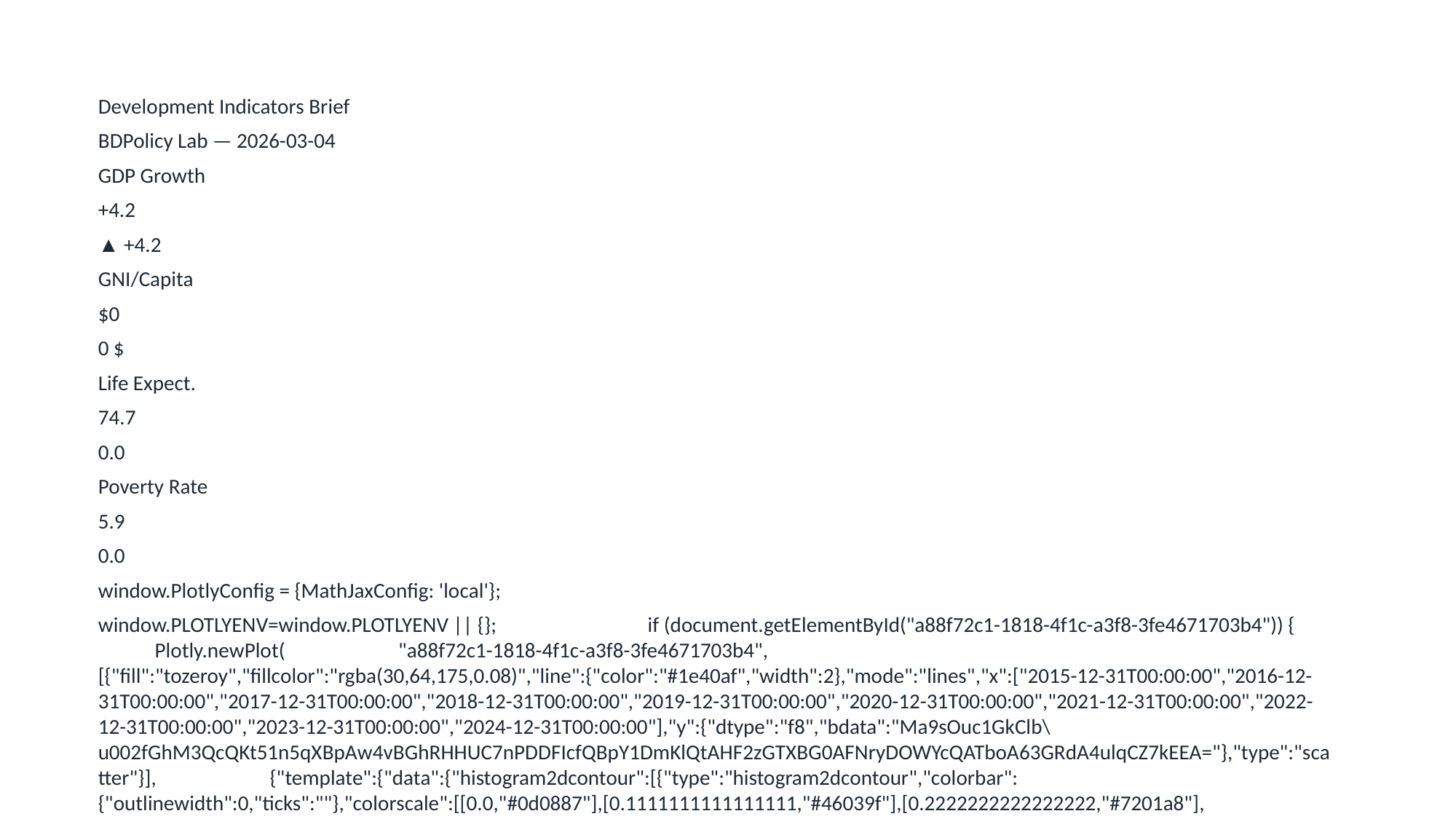

Development Indicators Brief
BDPolicy Lab — 2026-03-04
GDP Growth
+4.2
▲ +4.2
GNI/Capita
$0
0 $
Life Expect.
74.7
0.0
Poverty Rate
5.9
0.0
window.PlotlyConfig = {MathJaxConfig: 'local'};
window.PLOTLYENV=window.PLOTLYENV || {};                                if (document.getElementById("a88f72c1-1818-4f1c-a3f8-3fe4671703b4")) {                    Plotly.newPlot(                        "a88f72c1-1818-4f1c-a3f8-3fe4671703b4",                        [{"fill":"tozeroy","fillcolor":"rgba(30,64,175,0.08)","line":{"color":"#1e40af","width":2},"mode":"lines","x":["2015-12-31T00:00:00","2016-12-31T00:00:00","2017-12-31T00:00:00","2018-12-31T00:00:00","2019-12-31T00:00:00","2020-12-31T00:00:00","2021-12-31T00:00:00","2022-12-31T00:00:00","2023-12-31T00:00:00","2024-12-31T00:00:00"],"y":{"dtype":"f8","bdata":"Ma9sOuc1GkClb\u002fGhM3QcQKt51n5qXBpAw4vBGhRHHUC7nPDDFIcfQBpY1DmKlQtAHF2zGTXBG0AFNryDOWYcQATboA63GRdA4ulqCZ7kEEA="},"type":"scatter"}],                        {"template":{"data":{"histogram2dcontour":[{"type":"histogram2dcontour","colorbar":{"outlinewidth":0,"ticks":""},"colorscale":[[0.0,"#0d0887"],[0.1111111111111111,"#46039f"],[0.2222222222222222,"#7201a8"],[0.33333333333...